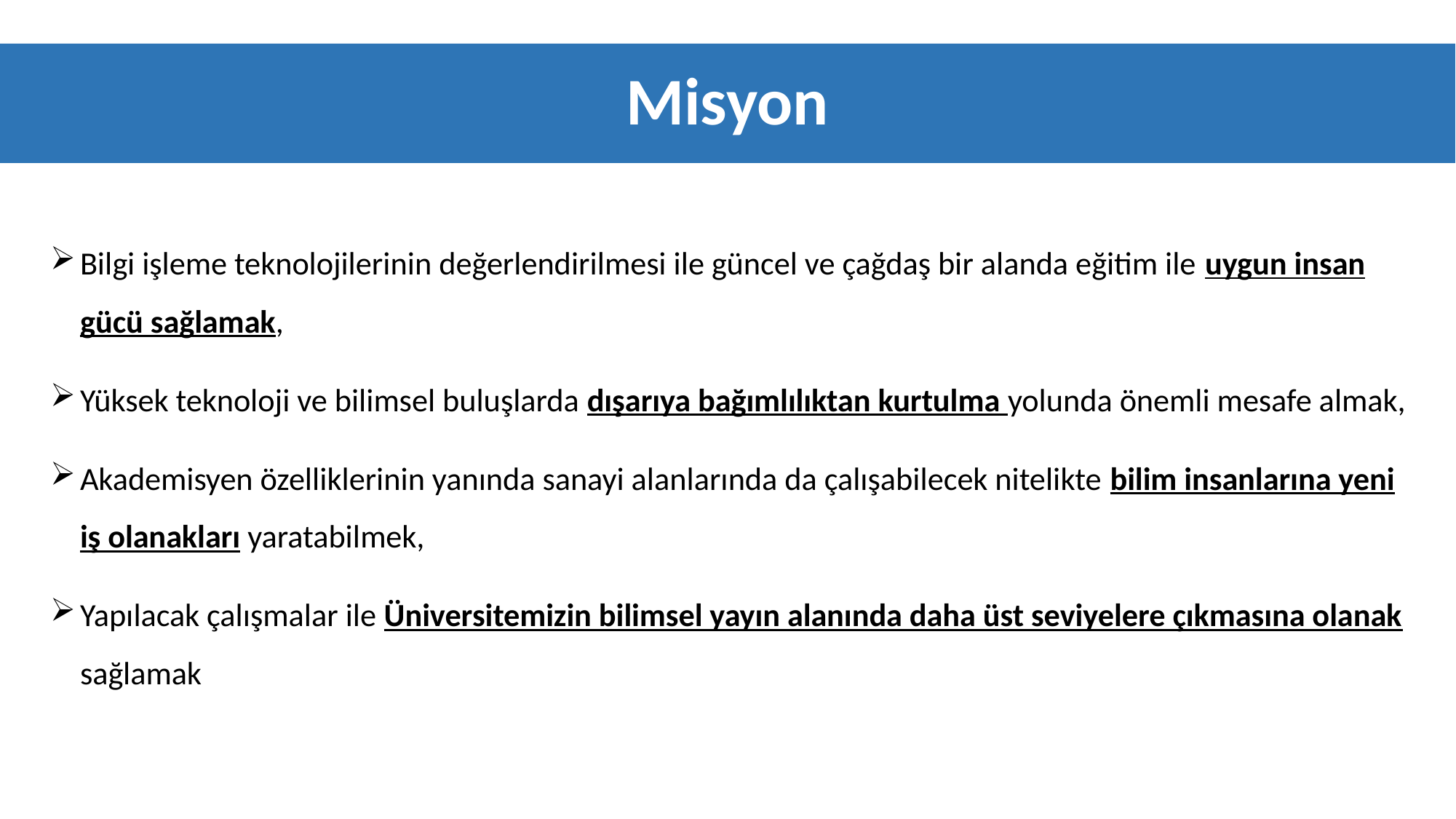

# Misyon
Bilgi işleme teknolojilerinin değerlendirilmesi ile güncel ve çağdaş bir alanda eğitim ile uygun insan gücü sağlamak,
Yüksek teknoloji ve bilimsel buluşlarda dışarıya bağımlılıktan kurtulma yolunda önemli mesafe almak,
Akademisyen özelliklerinin yanında sanayi alanlarında da çalışabilecek nitelikte bilim insanlarına yeni iş olanakları yaratabilmek,
Yapılacak çalışmalar ile Üniversitemizin bilimsel yayın alanında daha üst seviyelere çıkmasına olanak sağlamak